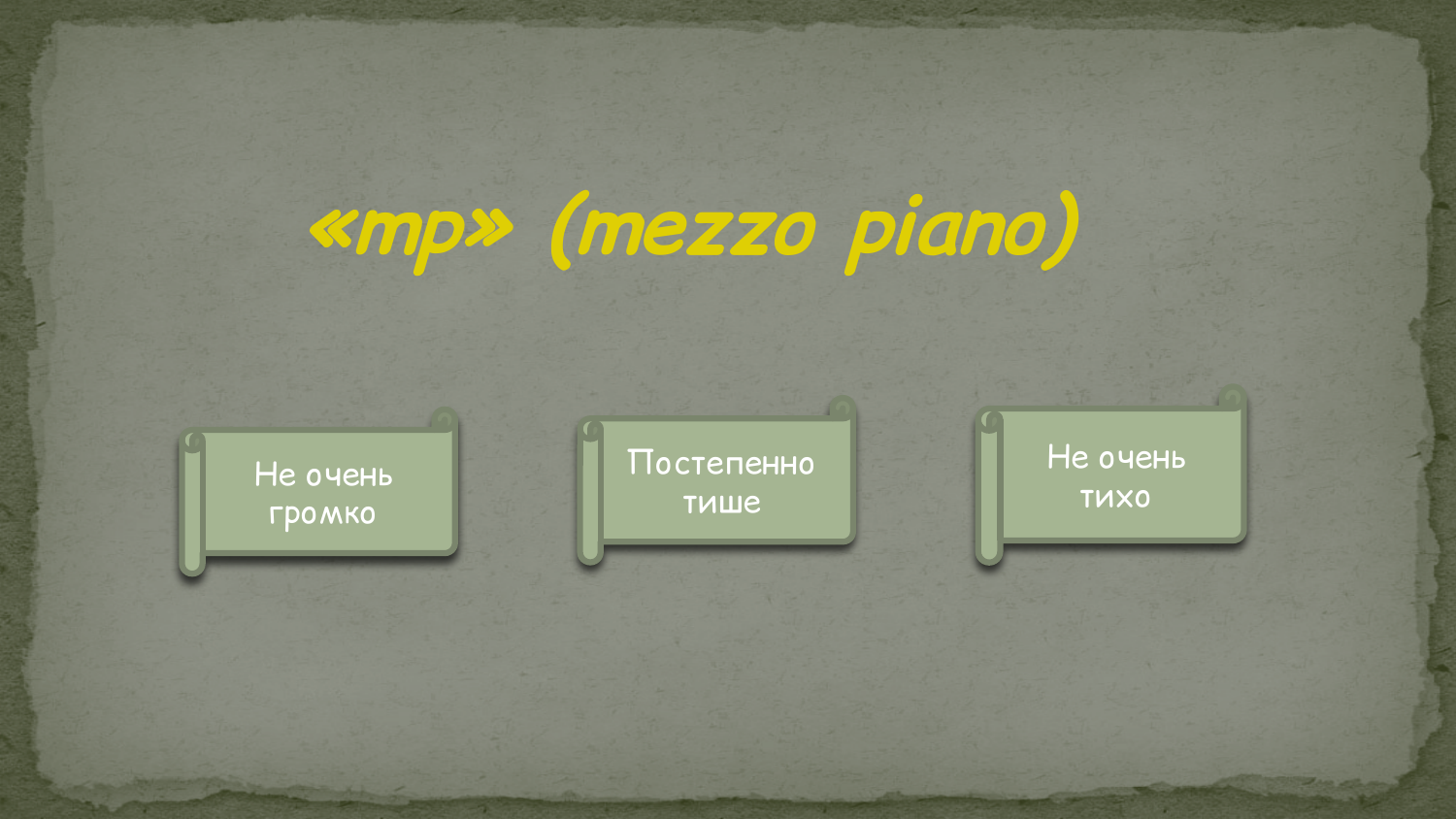

«mp» (mezzo piano)

Не очень тихо
Постепенно тише
Не очень громко